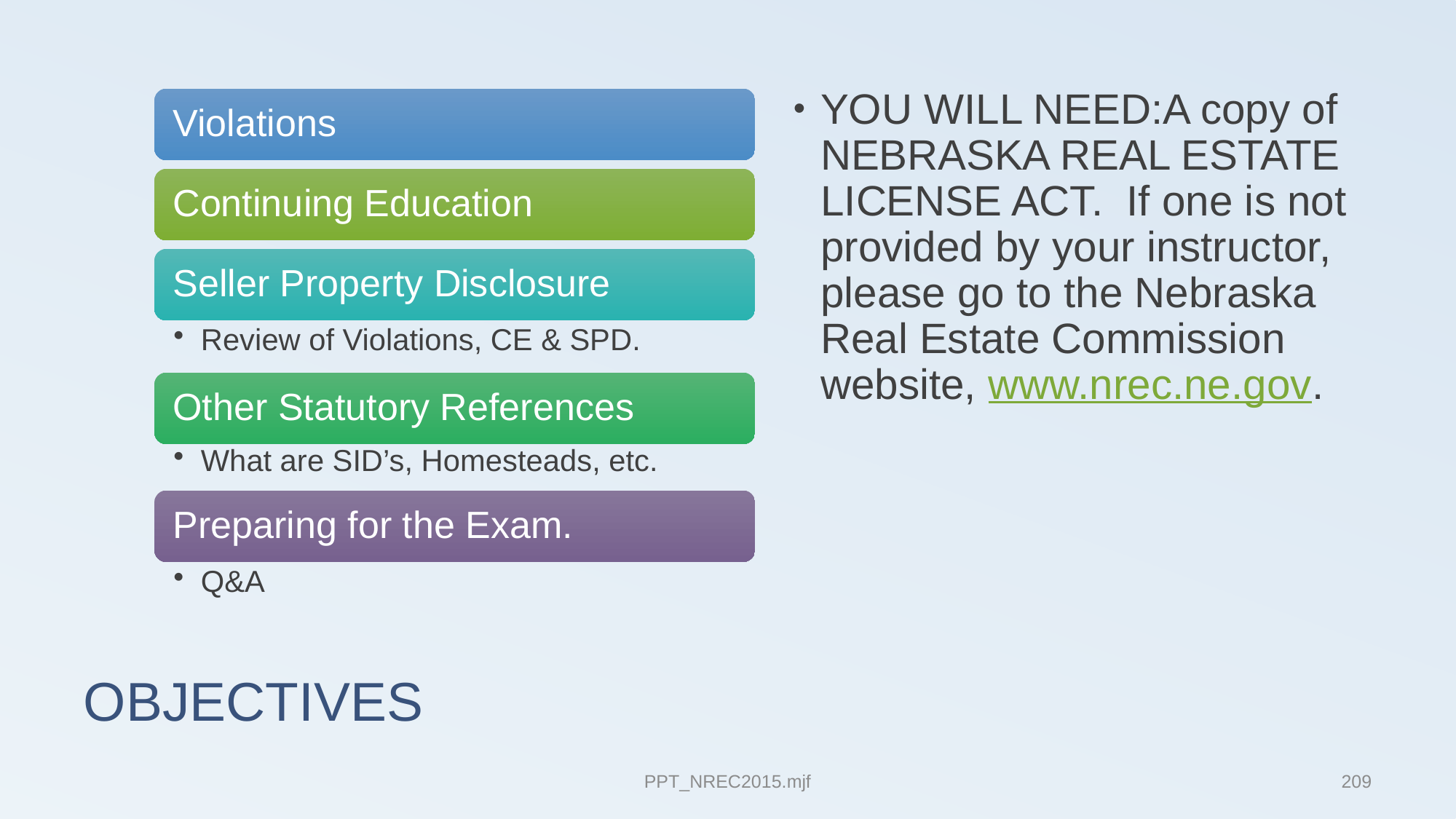

Violations
Continuing Education
Seller Property Disclosure
Review of Violations, CE & SPD.
Other Statutory References
What are SID’s, Homesteads, etc.
Preparing for the Exam.
Q&A
YOU WILL NEED:A copy of NEBRASKA REAL ESTATE LICENSE ACT.  If one is not provided by your instructor, please go to the Nebraska Real Estate Commission website, www.nrec.ne.gov.

# OBJECTIVES
PPT_NREC2015.mjf
209